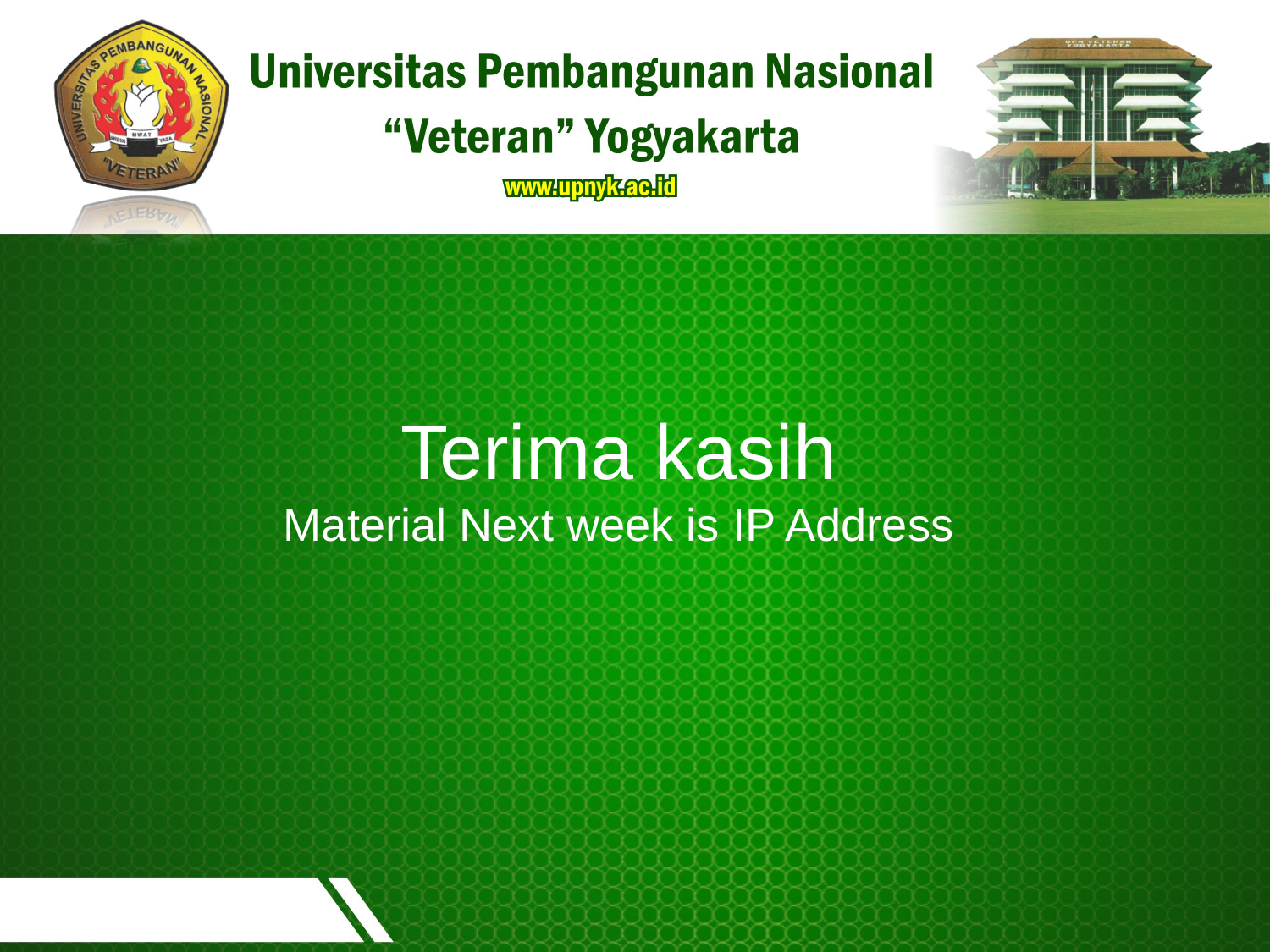

# Terima kasih Material Next week is IP Address